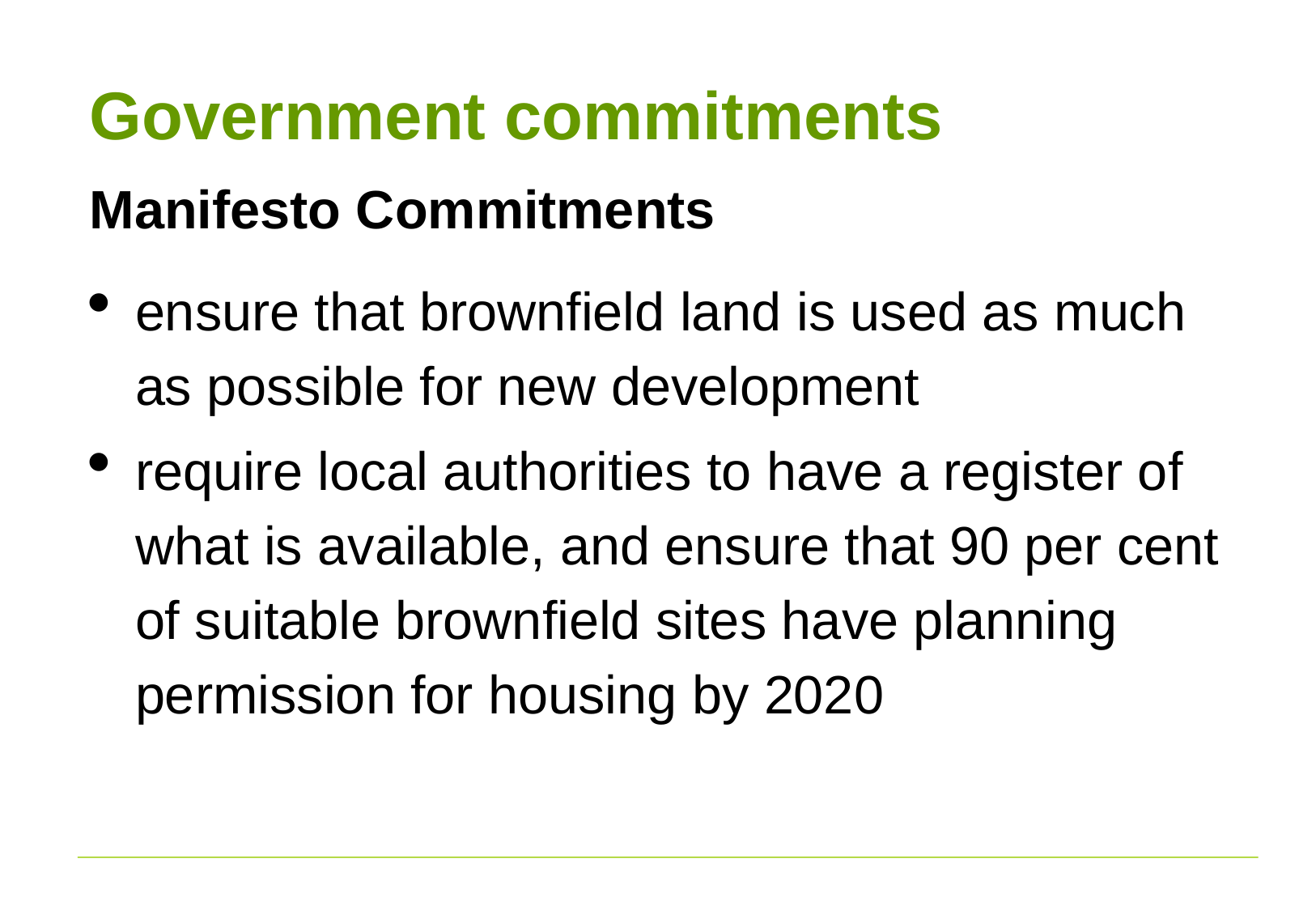

# Government commitments
Manifesto Commitments
ensure that brownfield land is used as much as possible for new development
require local authorities to have a register of what is available, and ensure that 90 per cent of suitable brownfield sites have planning permission for housing by 2020